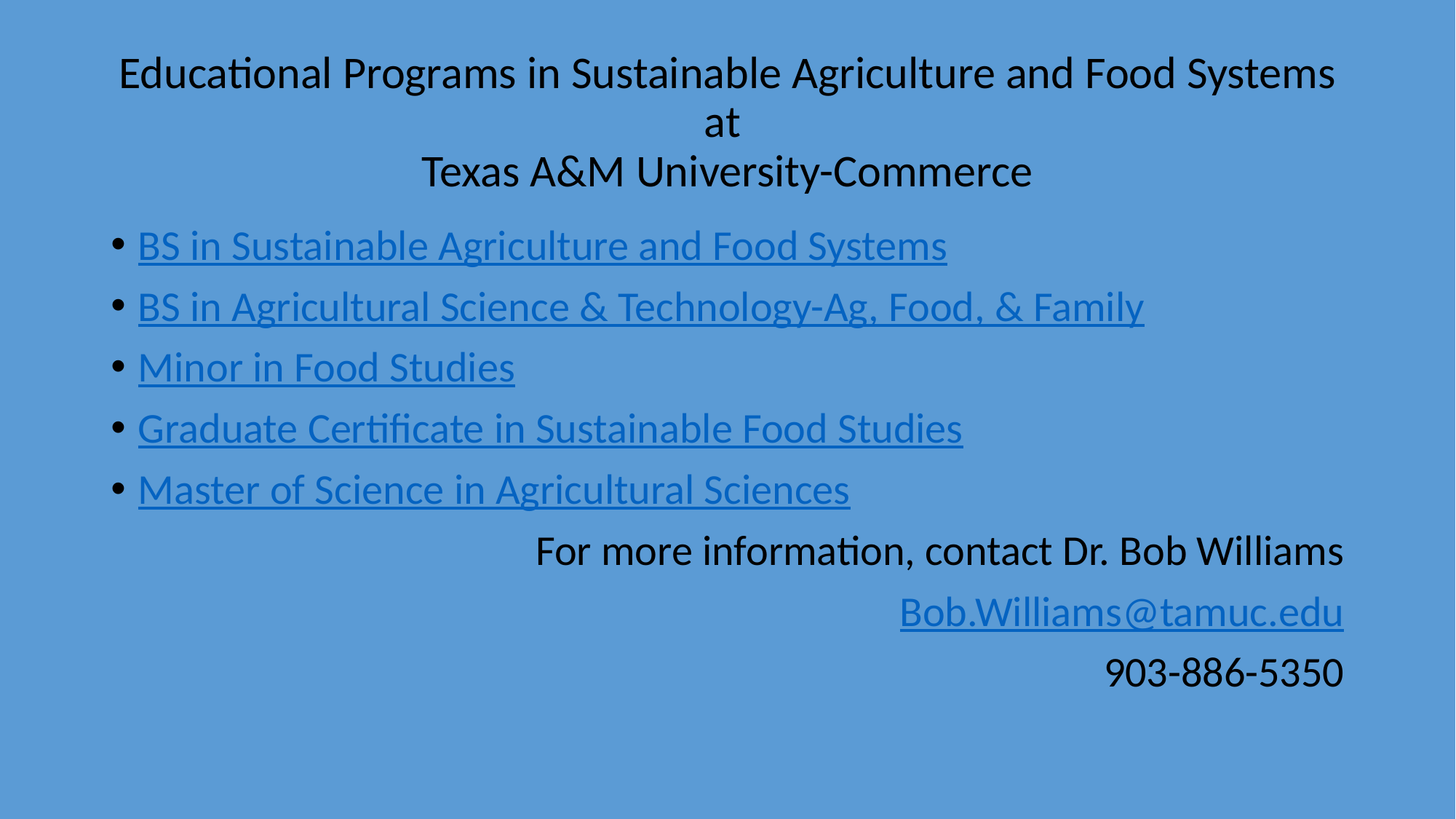

# Educational Programs in Sustainable Agriculture and Food Systems at Texas A&M University-Commerce
BS in Sustainable Agriculture and Food Systems
BS in Agricultural Science & Technology-Ag, Food, & Family
Minor in Food Studies
Graduate Certificate in Sustainable Food Studies
Master of Science in Agricultural Sciences
For more information, contact Dr. Bob Williams
Bob.Williams@tamuc.edu
903-886-5350